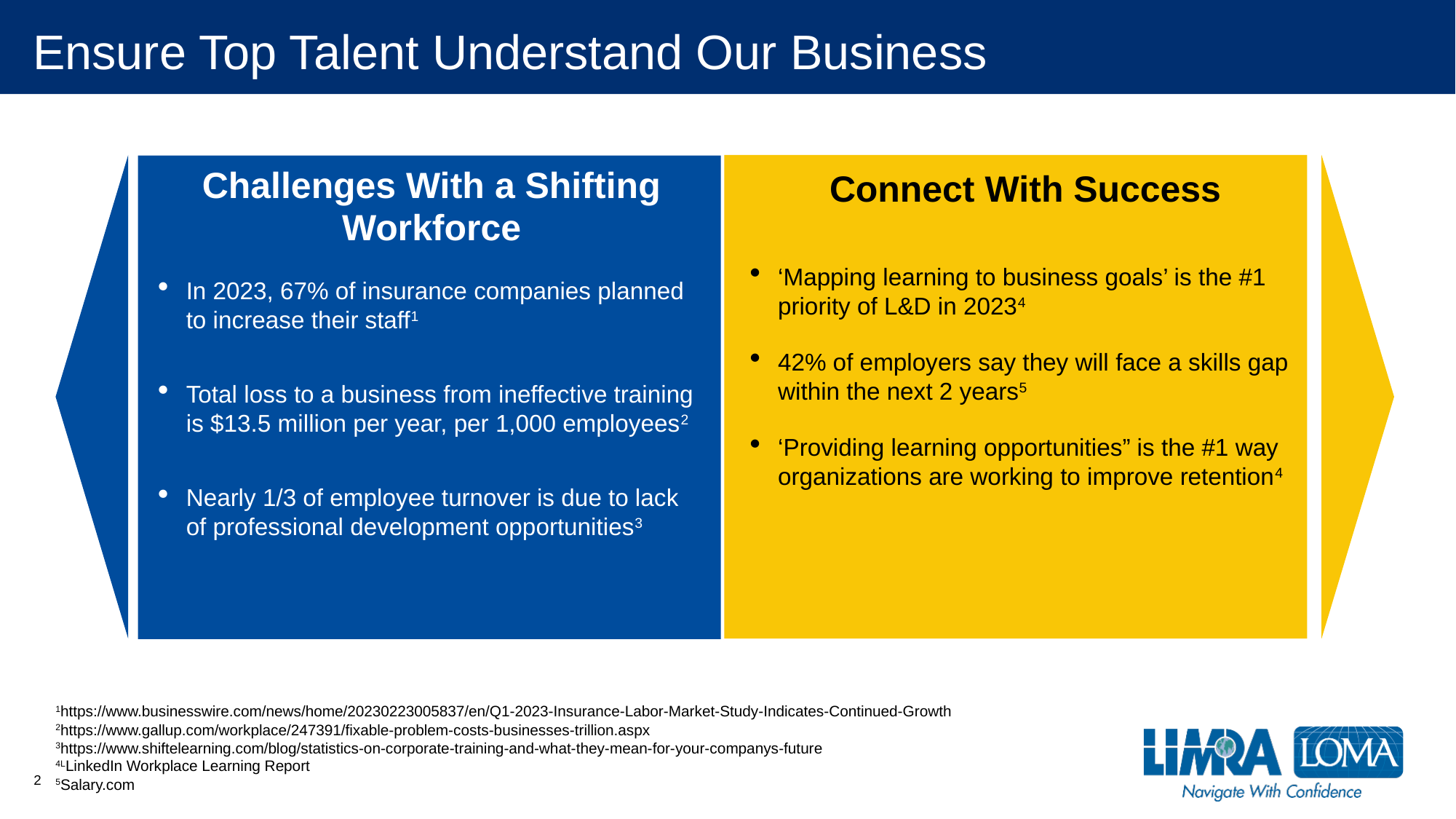

# Ensure Top Talent Understand Our Business

Challenges With a Shifting Workforce
In 2023, 67% of insurance companies planned to increase their staff1
Total loss to a business from ineffective training is $13.5 million per year, per 1,000 employees2
Nearly 1/3 of employee turnover is due to lack of professional development opportunities3
Connect With Success

‘Mapping learning to business goals’ is the #1 priority of L&D in 20234
42% of employers say they will face a skills gap within the next 2 years5
‘Providing learning opportunities” is the #1 way organizations are working to improve retention4

LIMRA Benefits Attitude Tracker 2022.
1https://www.businesswire.com/news/home/20230223005837/en/Q1-2023-Insurance-Labor-Market-Study-Indicates-Continued-Growth
2https://www.gallup.com/workplace/247391/fixable-problem-costs-businesses-trillion.aspx
3https://www.shiftelearning.com/blog/statistics-on-corporate-training-and-what-they-mean-for-your-companys-future
4LLinkedIn Workplace Learning Report
5Salary.com

2